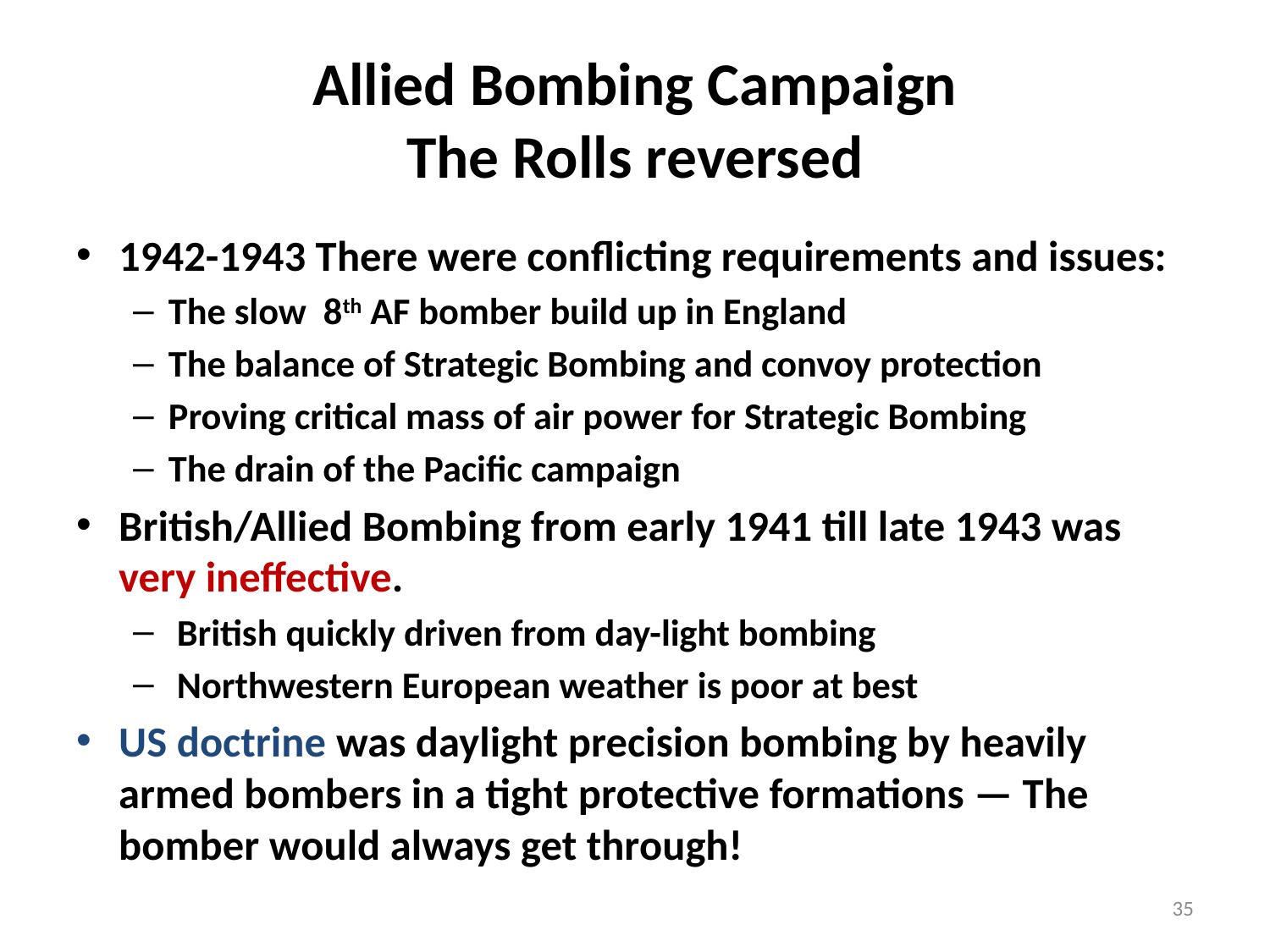

# Allied Bombing Campaign The Rolls reversed
1942-1943 There were conflicting requirements and issues:
The slow  8th AF bomber build up in England
The balance of Strategic Bombing and convoy protection
Proving critical mass of air power for Strategic Bombing
The drain of the Pacific campaign
British/Allied Bombing from early 1941 till late 1943 was very ineffective.
 British quickly driven from day-light bombing
 Northwestern European weather is poor at best
US doctrine was daylight precision bombing by heavily armed bombers in a tight protective formations — The bomber would always get through!
35